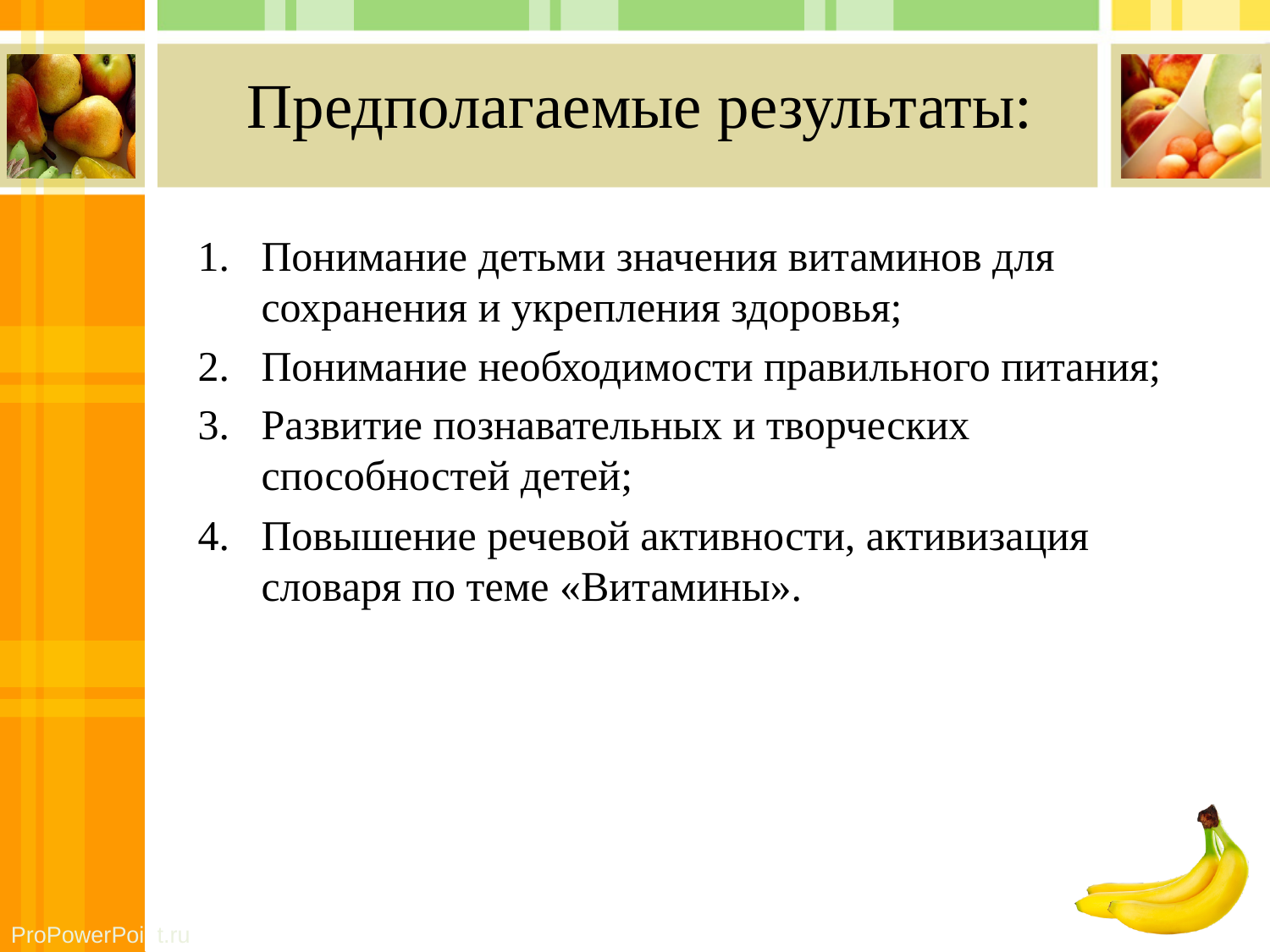

# Предполагаемые результаты:
Понимание детьми значения витаминов для сохранения и укрепления здоровья;
Понимание необходимости правильного питания;
Развитие познавательных и творческих способностей детей;
Повышение речевой активности, активизация словаря по теме «Витамины».